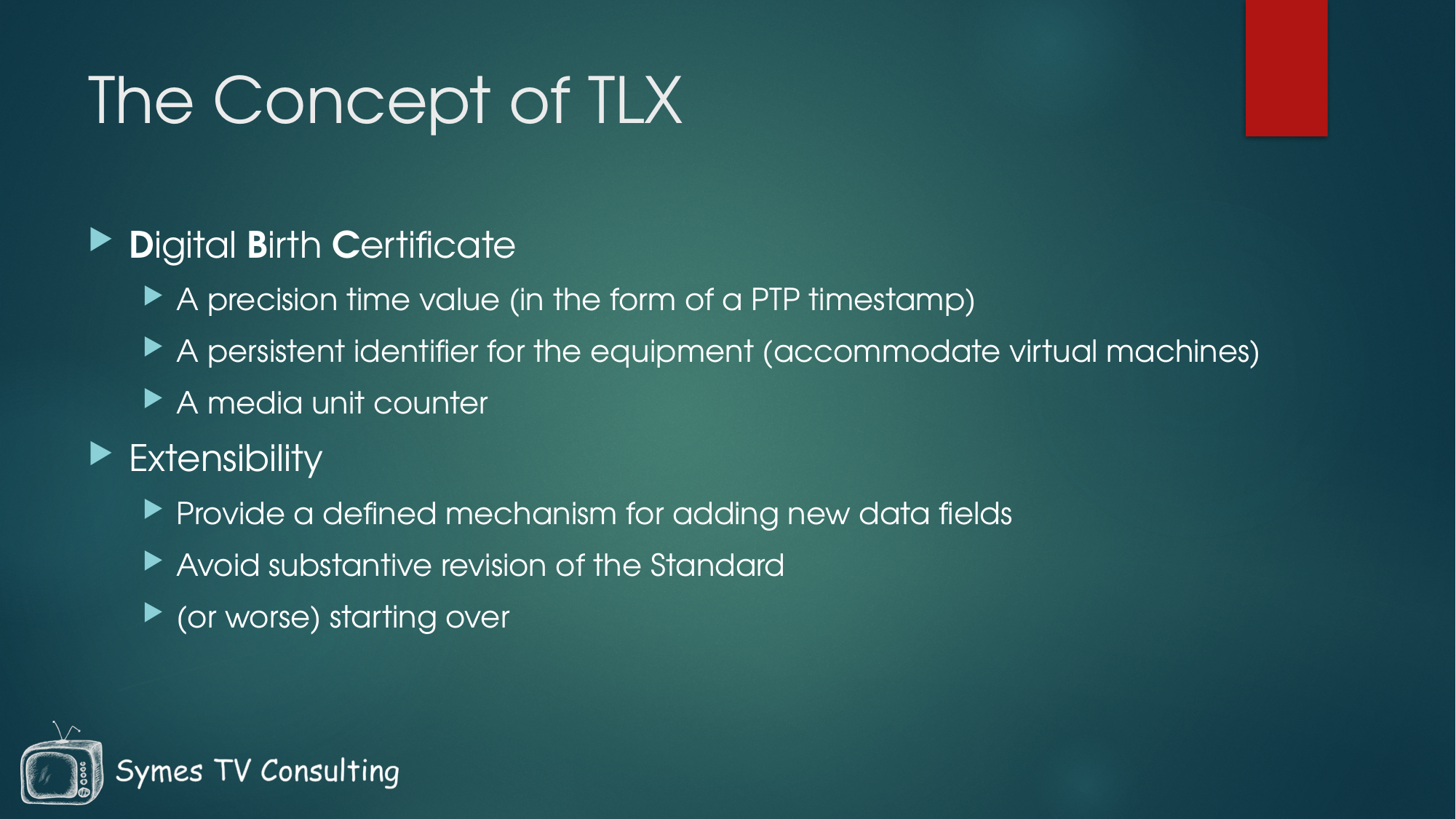

# The Concept of TLX
Digital Birth Certificate
A precision time value (in the form of a PTP timestamp)
A persistent identifier for the equipment (accommodate virtual machines)
A media unit counter
Extensibility
Provide a defined mechanism for adding new data fields
Avoid substantive revision of the Standard
(or worse) starting over